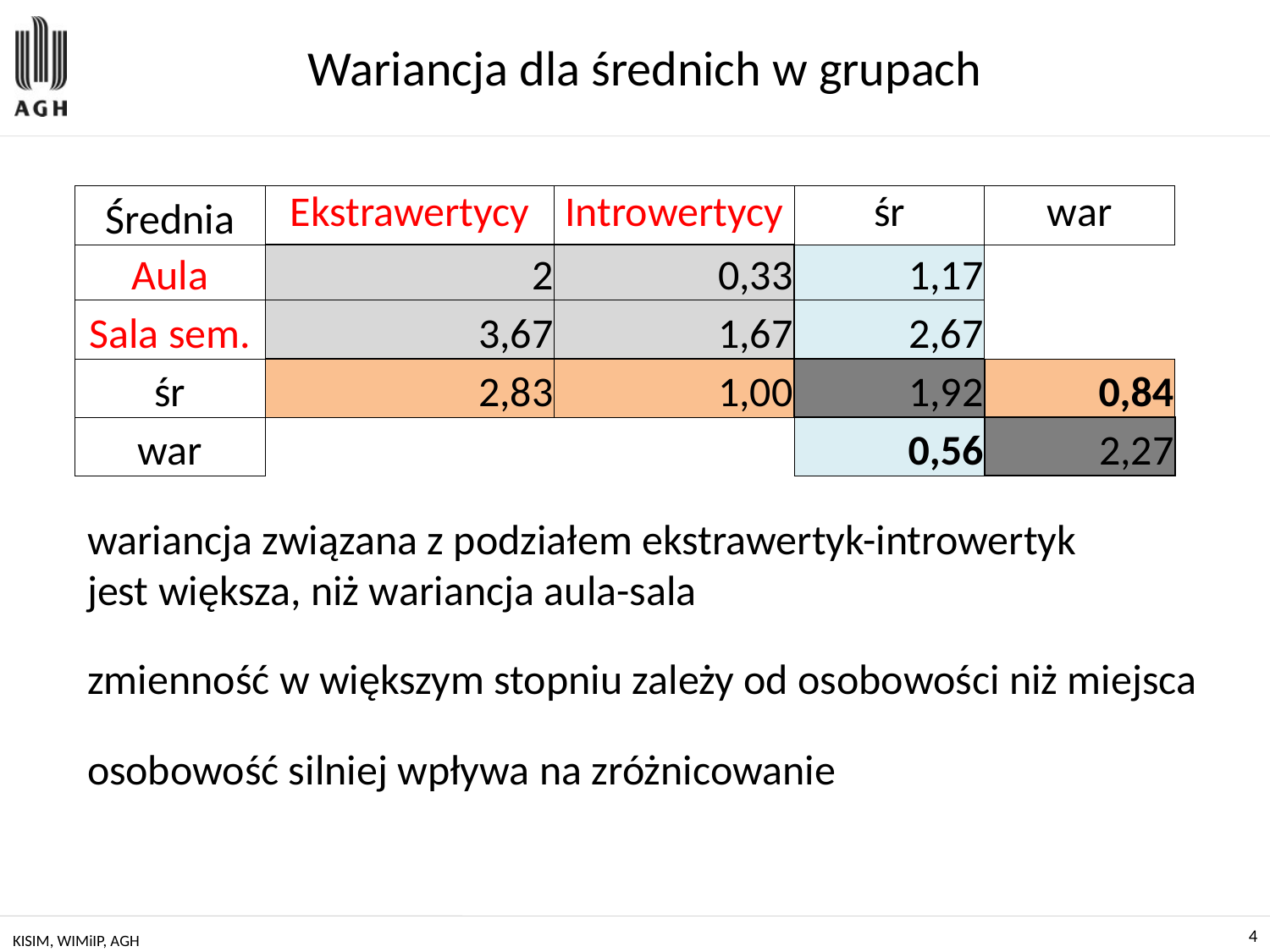

# Wariancja dla średnich w grupach
| Średnia | Ekstrawertycy | Introwertycy | śr | war |
| --- | --- | --- | --- | --- |
| Aula | 2 | 0,33 | 1,17 |  |
| Sala sem. | 3,67 | 1,67 | 2,67 |  |
| śr | 2,83 | 1,00 | 1,92 | 0,84 |
| war |  |  | 0,56 | 2,27 |
wariancja związana z podziałem ekstrawertyk-introwertyk
jest większa, niż wariancja aula-sala
zmienność w większym stopniu zależy od osobowości niż miejsca
osobowość silniej wpływa na zróżnicowanie
KISIM, WIMiIP, AGH